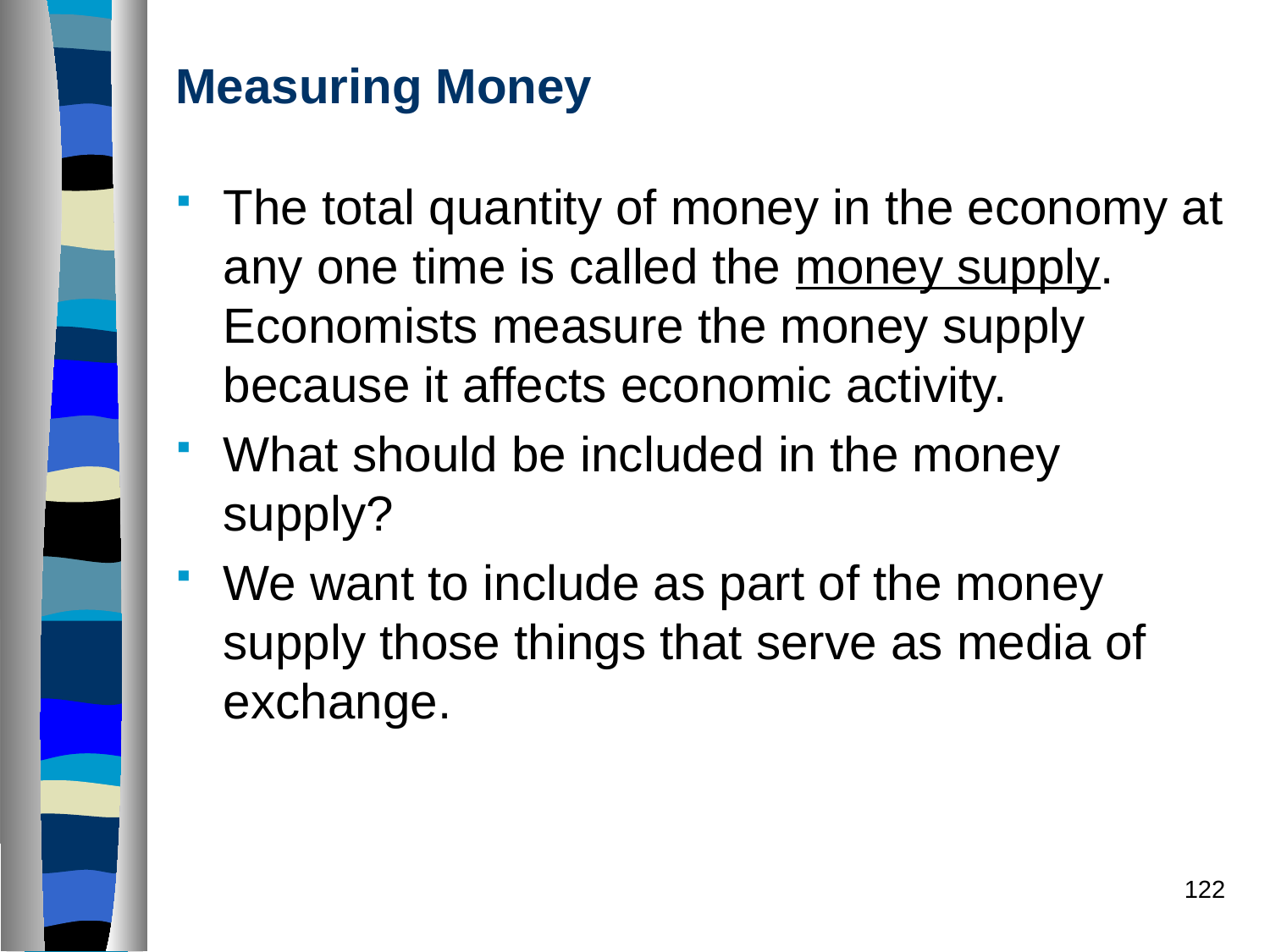

# Measuring Money
The total quantity of money in the economy at any one time is called the money supply. Economists measure the money supply because it affects economic activity.
What should be included in the money supply?
We want to include as part of the money supply those things that serve as media of exchange.
122